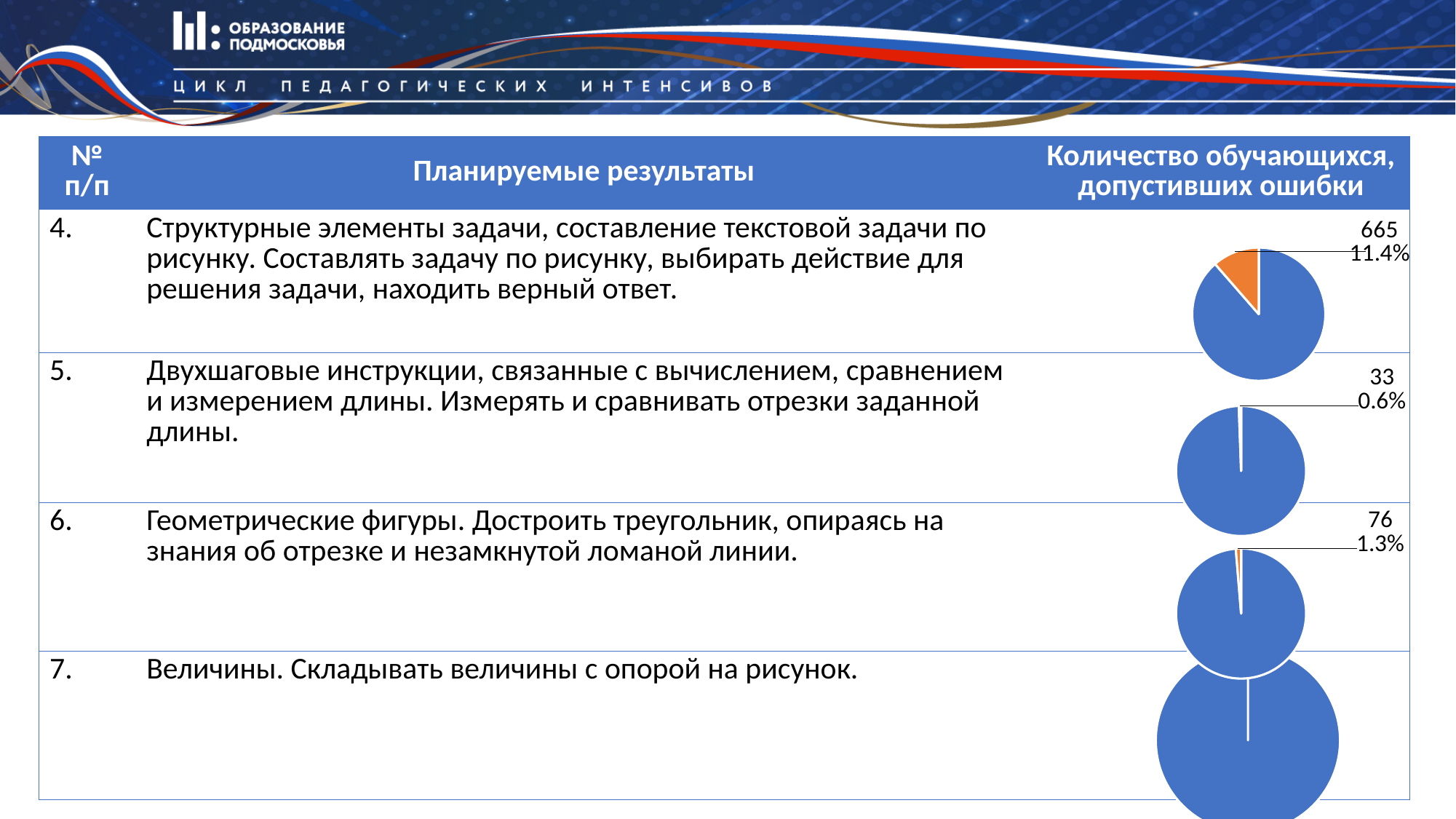

| № п/п | Планируемые результаты | Количество обучающихся, допустивших ошибки |
| --- | --- | --- |
| 4. | Структурные элементы задачи, составление текстовой задачи по рисунку. Составлять задачу по рисунку, выбирать действие для решения задачи, находить верный ответ. |  |
| 5. | Двухшаговые инструкции, связанные с вычислением, сравнением и измерением длины. Измерять и сравнивать отрезки заданной длины. |  |
| 6. | Геометрические фигуры. Достроить треугольник, опираясь на знания об отрезке и незамкнутой ломаной линии. |  |
| 7. | Величины. Складывать величины с опорой на рисунок. |  |

### Chart

| Category | Столбец1 |
|---|---|
| Кв. 1 | 5161.0 |
| Кв. 2 | 665.0 |

### Chart

| Category | Столбец1 |
|---|---|
| Кв. 1 | 5793.0 |
| Кв. 2 | 33.0 |

### Chart

| Category | Столбец1 |
|---|---|
| Кв. 1 | 5750.0 |
| Кв. 2 | 76.0 |

### Chart

| Category | Столбец1 |
|---|---|
| Кв. 1 | 5826.0 |
| Кв. 2 | 0.0 |